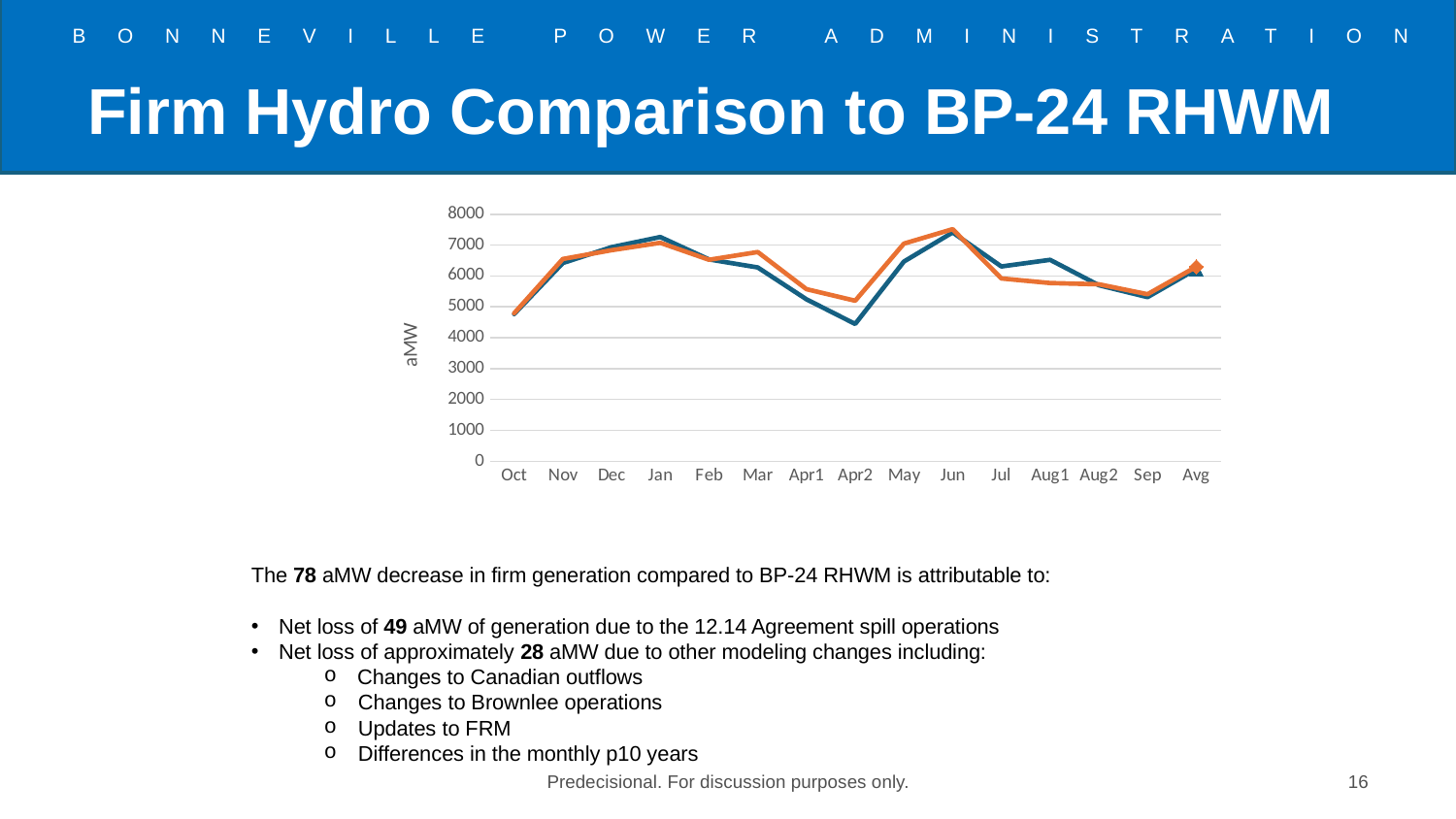

# Firm Hydro Comparison to BP-24 RHWM

### Chart

| Category | BP26 RHWM (3-year average) | BP24 RHWM (2-year average) | BP26 RHWM minus BP24 RHWM |
|---|---|---|---|
| Oct | 4764.342196366667 | 4790.17649078369 | -25.834294417022647 |
| Nov | 6418.367053766667 | 6550.398323059085 | -132.03126929241807 |
| Dec | 6931.730517533334 | 6834.1786708831805 | 97.5518466501535 |
| Jan | 7260.966417333333 | 7072.709396362305 | 188.2570209710284 |
| Feb | 6535.349721099999 | 6523.836030960079 | 11.513690139920072 |
| Mar | 6274.196513133334 | 6773.748084068295 | -499.5515709349611 |
| Apr1 | 5242.521202566667 | 5572.488334655765 | -329.9671320890984 |
| Apr2 | 4444.9974451 | 5197.2896909713745 | -752.2922458713747 |
| May | 6466.757100666667 | 7047.044383049009 | -580.2872823823427 |
| Jun | 7409.3202722 | 7515.151790618895 | -105.83151841889503 |
| Jul | 6305.9624495 | 5919.668342590335 | 386.29410690966506 |
| Aug1 | 6521.984548666666 | 5770.150107860565 | 751.8344408061012 |
| Aug2 | 5699.4445582 | 5729.41624355316 | -29.971685353159955 |
| Sep | 5313.600233966667 | 5409.13701057434 | -95.53677660767335 |
| Avg | 6218.758572775333 | 6296.902673352108 | -78.14410057677469 |
The 78 aMW decrease in firm generation compared to BP-24 RHWM is attributable to:

Net loss of 49 aMW of generation due to the 12.14 Agreement spill operations
Net loss of approximately 28 aMW due to other modeling changes including:
 Changes to Canadian outflows
Changes to Brownlee operations
Updates to FRM
Differences in the monthly p10 years
Predecisional. For discussion purposes only.
16